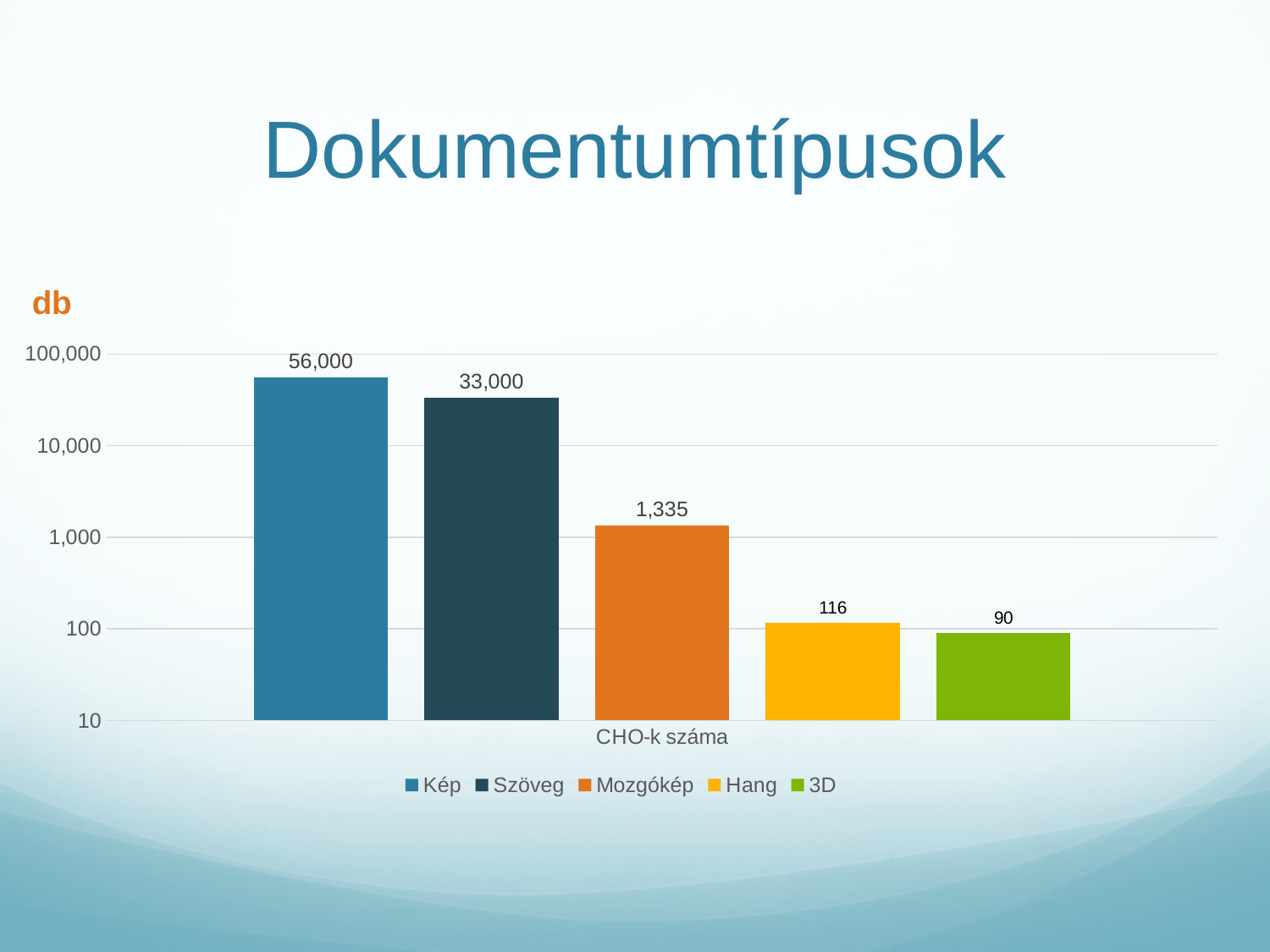

# Dokumentumtípusok

### Chart: db

| Category | Kép | Szöveg | Mozgókép | Hang | 3D |
|---|---|---|---|---|---|
| CHO-k száma | 56000.0 | 33000.0 | 1335.0 | 116.0 | 90.0 |